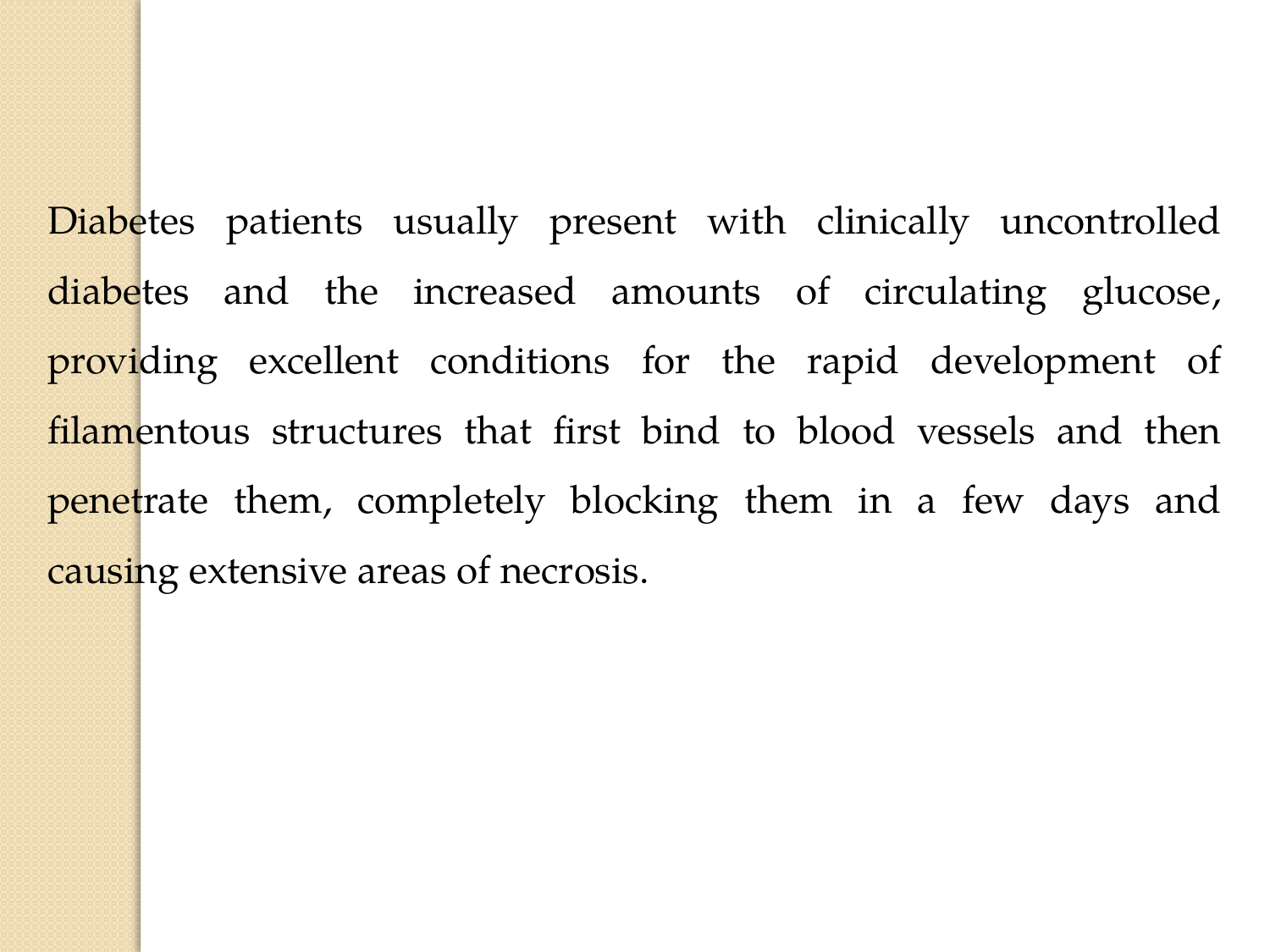

Diabetes patients usually present with clinically uncontrolled diabetes and the increased amounts of circulating glucose, providing excellent conditions for the rapid development of filamentous structures that first bind to blood vessels and then penetrate them, completely blocking them in a few days and causing extensive areas of necrosis.